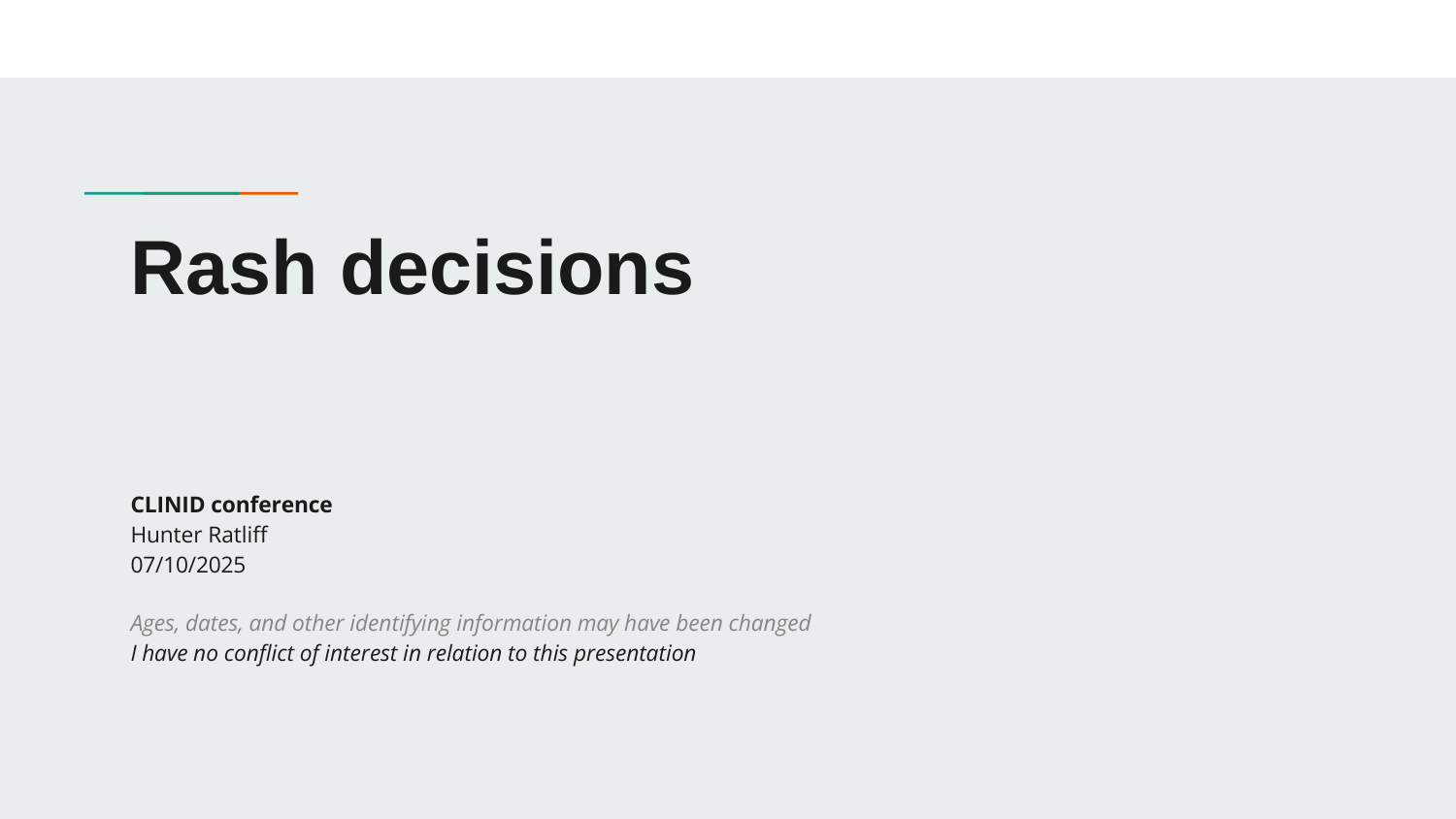

Rash decisions
CLINID conference
Hunter Ratliff
07/10/2025

Ages, dates, and other identifying information may have been changed
I have no conflict of interest in relation to this presentation